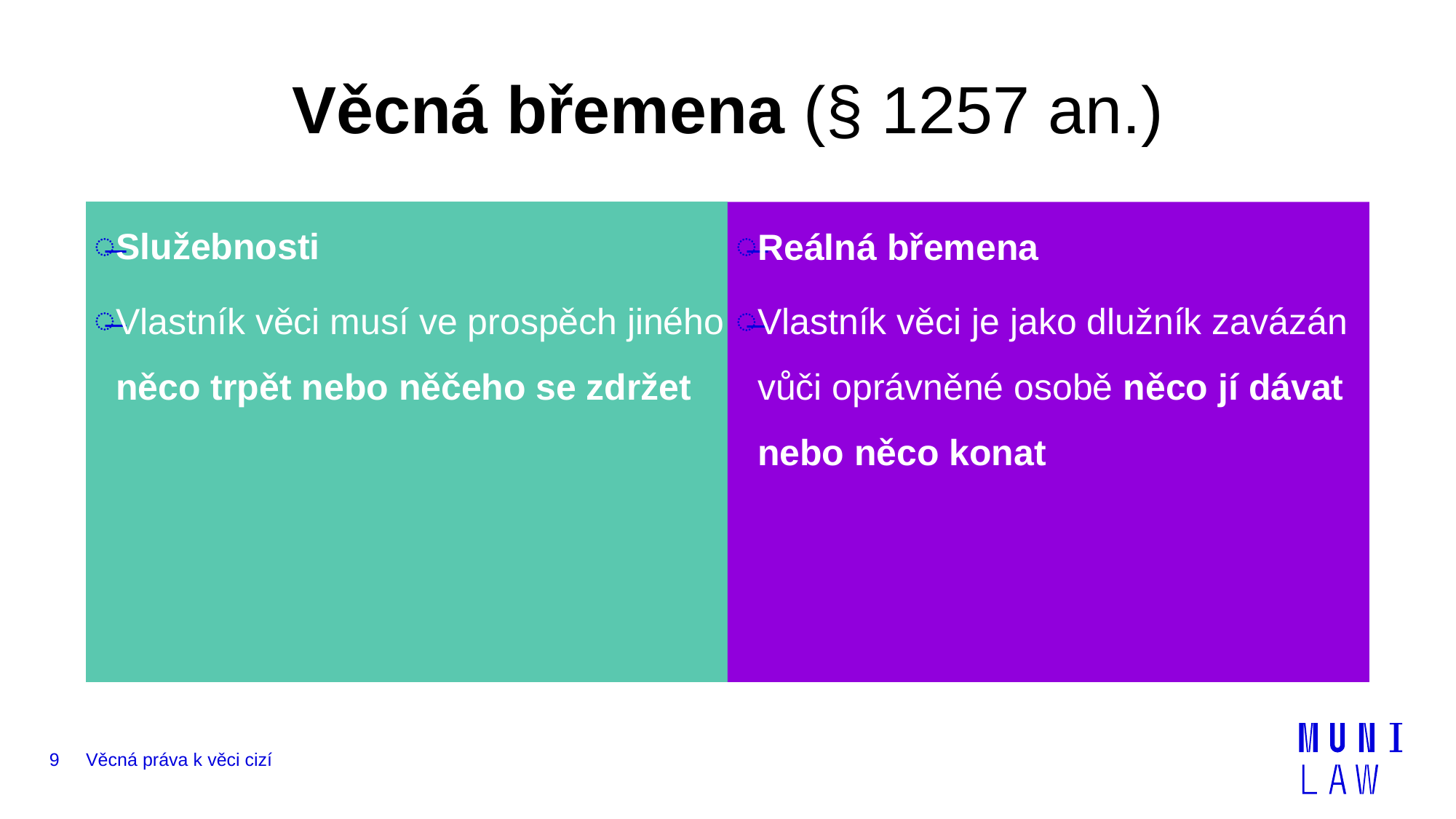

# Věcná břemena (§ 1257 an.)
Služebnosti
Vlastník věci musí ve prospěch jiného něco trpět nebo něčeho se zdržet
Reálná břemena
Vlastník věci je jako dlužník zavázán vůči oprávněné osobě něco jí dávat nebo něco konat
9
Věcná práva k věci cizí